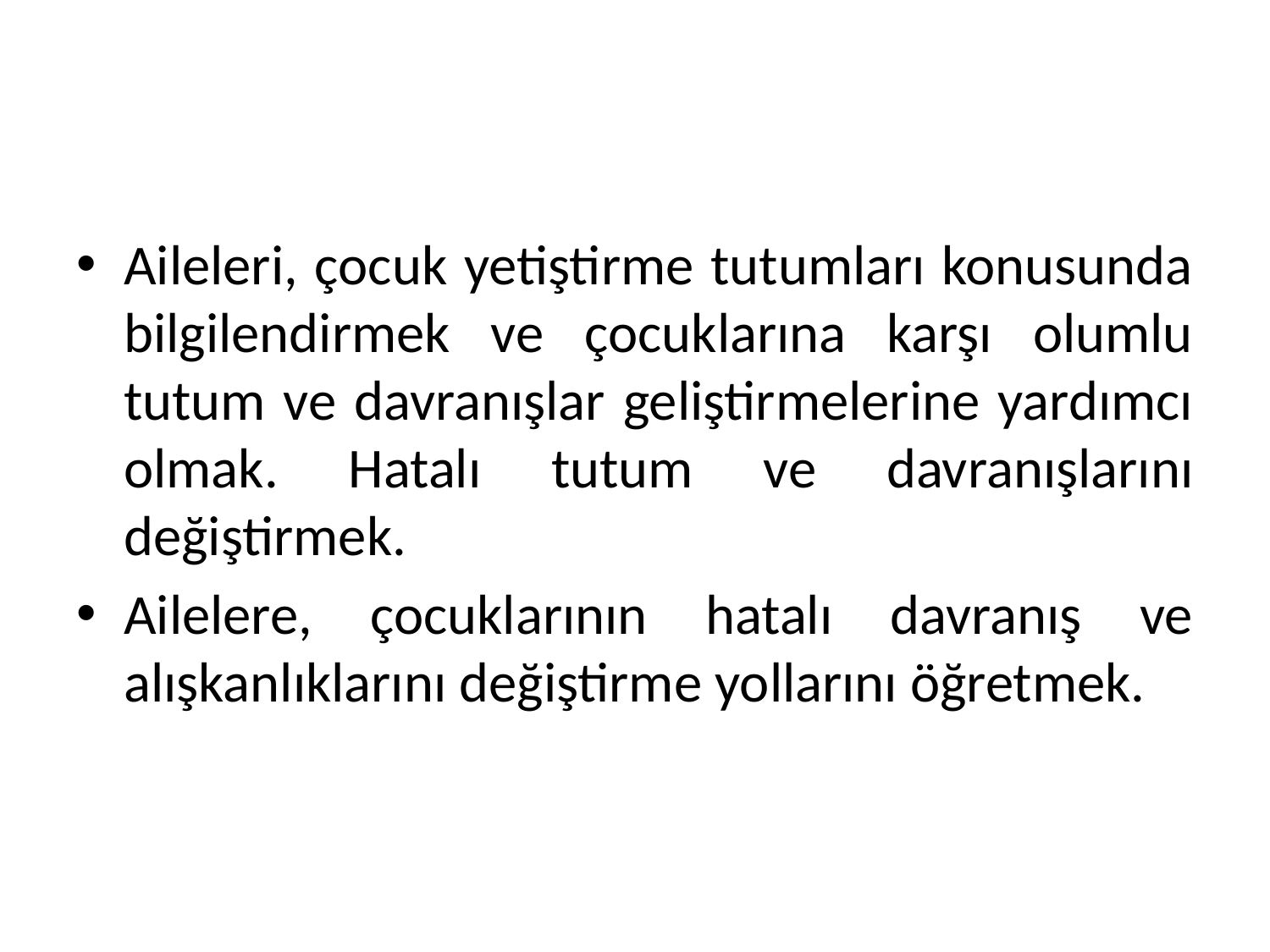

#
Aileleri, çocuk yetiştirme tutumları konusunda bilgilendirmek ve çocuklarına karşı olumlu tutum ve davranışlar geliştirmelerine yardımcı olmak. Hatalı tutum ve davranışlarını değiştirmek.
Ailelere, çocuklarının hatalı davranış ve alışkanlıklarını değiştirme yollarını öğretmek.